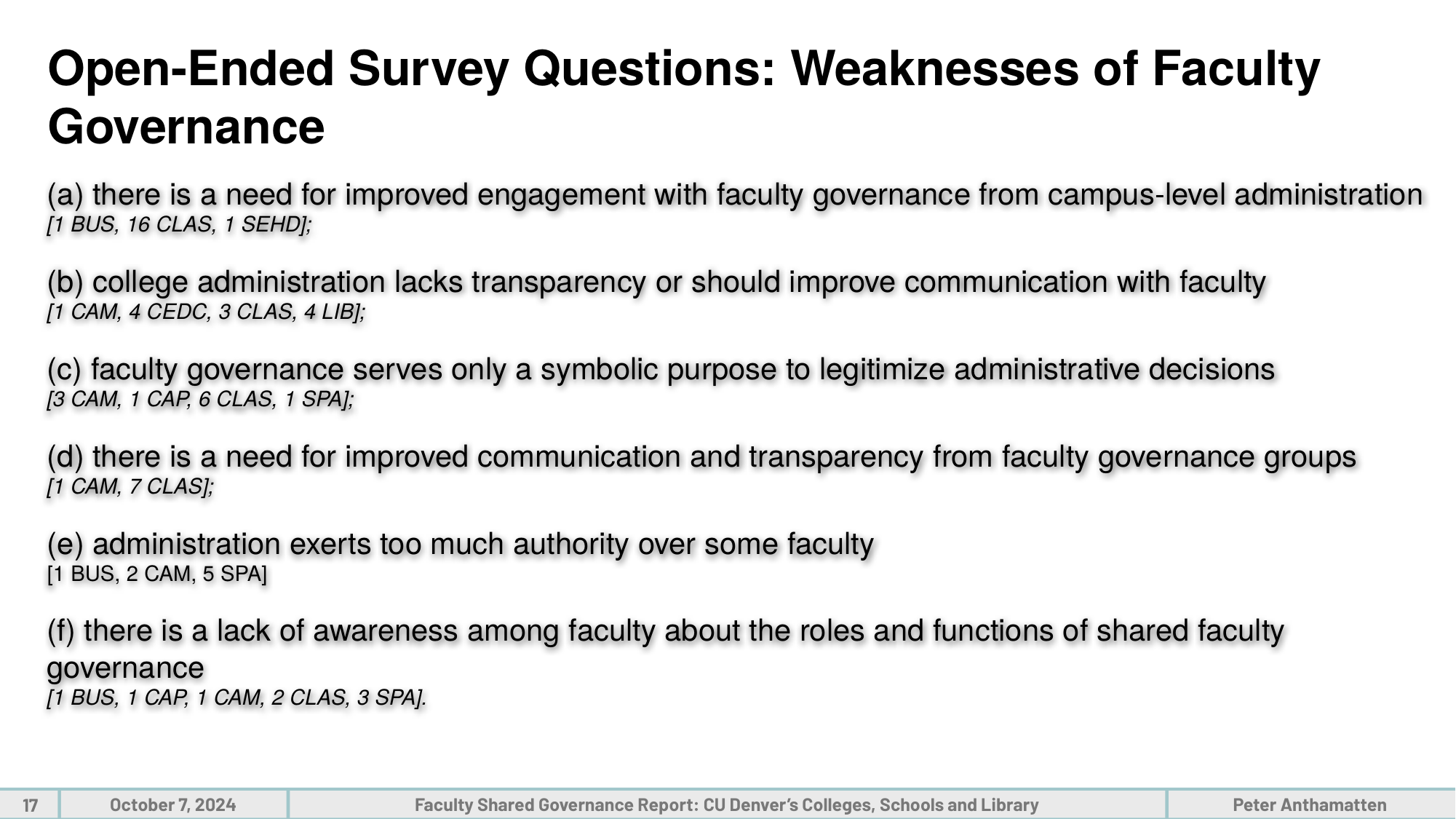

Open-Ended Survey Questions: Weaknesses of Faculty Governance
(a) there is a need for improved engagement with faculty governance from campus-level administration
[1 BUS, 16 CLAS, 1 SEHD];

(b) college administration lacks transparency or should improve communication with faculty
[1 CAM, 4 CEDC, 3 CLAS, 4 LIB];

(c) faculty governance serves only a symbolic purpose to legitimize administrative decisions
[3 CAM, 1 CAP, 6 CLAS, 1 SPA];

(d) there is a need for improved communication and transparency from faculty governance groups
[1 CAM, 7 CLAS];

(e) administration exerts too much authority over some faculty
[1 BUS, 2 CAM, 5 SPA]

(f) there is a lack of awareness among faculty about the roles and functions of shared faculty governance
[1 BUS, 1 CAP, 1 CAM, 2 CLAS, 3 SPA].
17